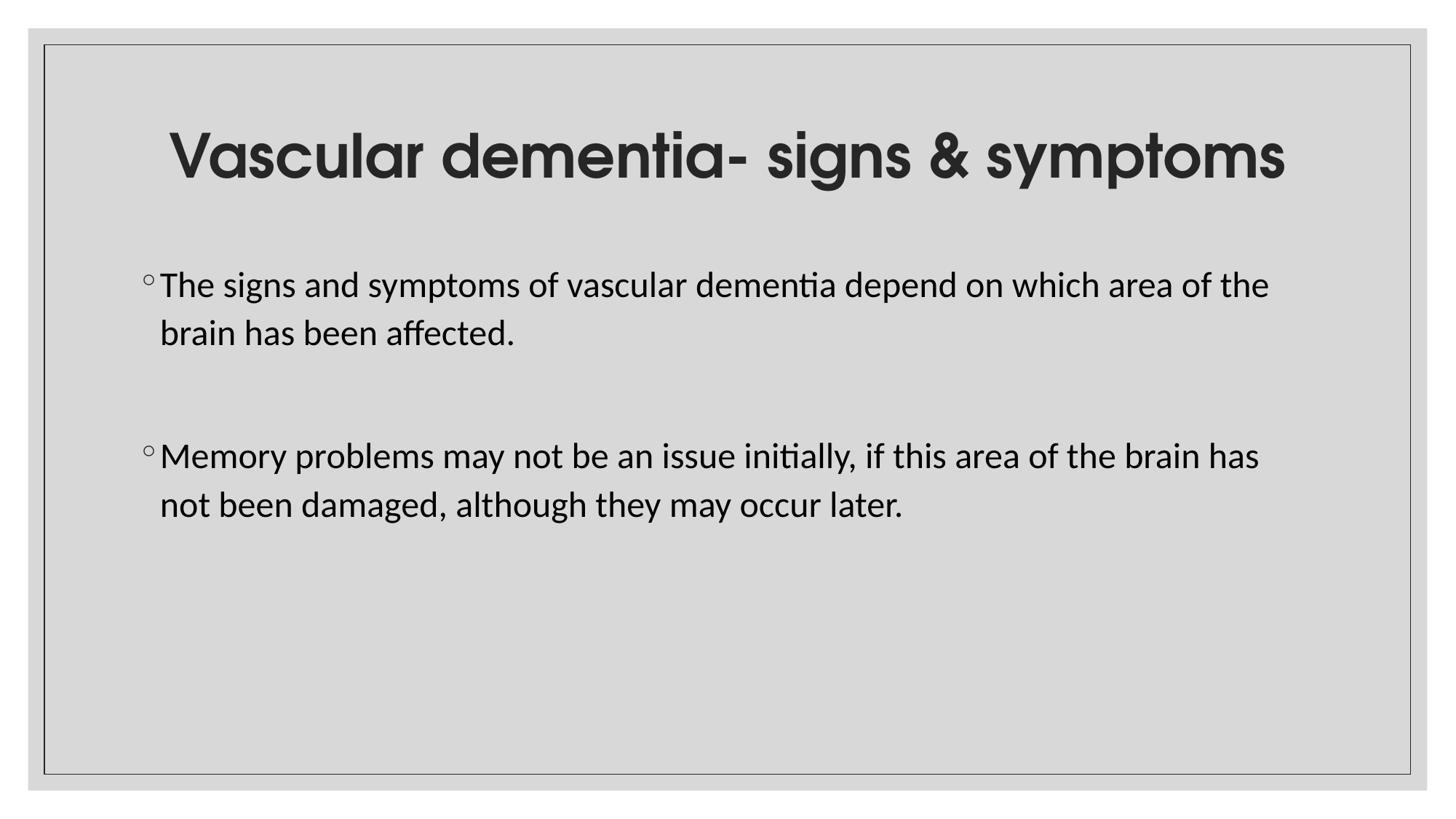

# Vascular dementia- signs & symptoms
The signs and symptoms of vascular dementia depend on which area of the brain has been affected.

Memory problems may not be an issue initially, if this area of the brain has not been damaged, although they may occur later.